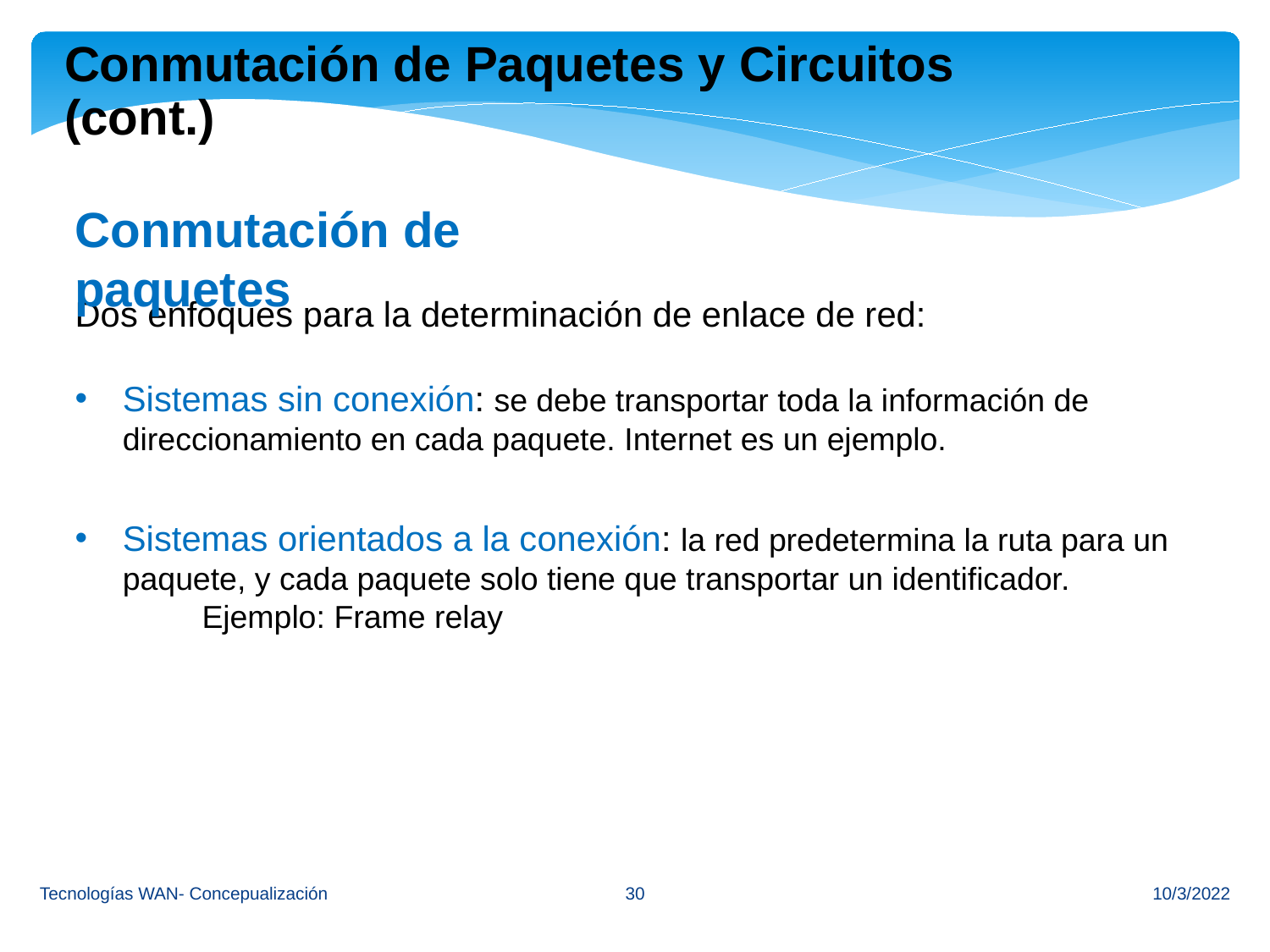

Conmutación de Paquetes y Circuitos
(cont.)
Conmutación de paquetes
Dos enfoques para la determinación de enlace de red:

Sistemas sin conexión: se debe transportar toda la información de direccionamiento en cada paquete. Internet es un ejemplo.

Sistemas orientados a la conexión: la red predetermina la ruta para un paquete, y cada paquete solo tiene que transportar un identificador.
	Ejemplo: Frame relay
30
Tecnologías WAN- Concepualización
10/3/2022